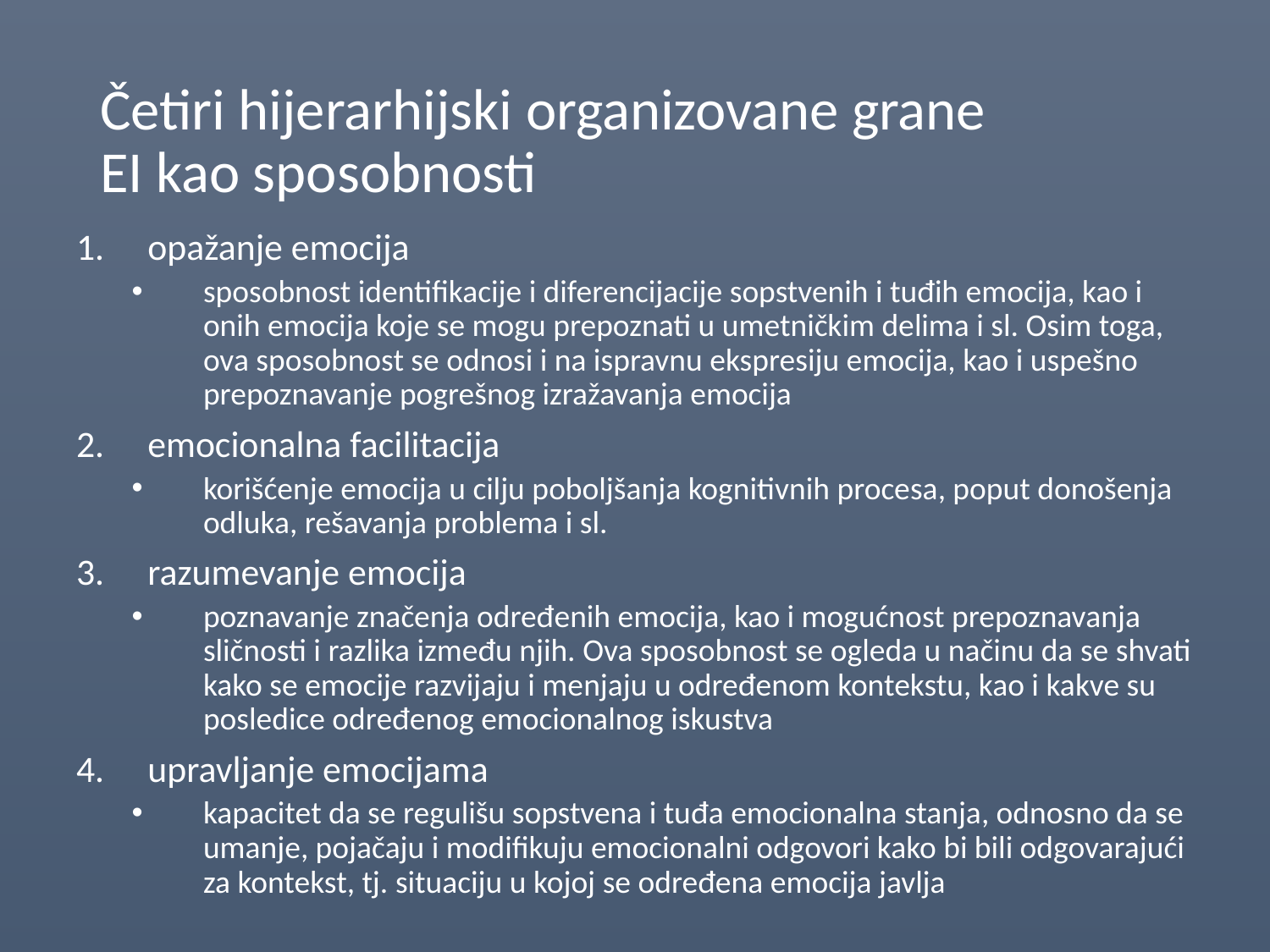

# Četiri hijerarhijski organizovane grane EI kao sposobnosti
opažanje emocija
sposobnost identifikacije i diferencijacije sopstvenih i tuđih emocija, kao i onih emocija koje se mogu prepoznati u umetničkim delima i sl. Osim toga, ova sposobnost se odnosi i na ispravnu ekspresiju emocija, kao i uspešno prepoznavanje pogrešnog izražavanja emocija
emocionalna facilitacija
korišćenje emocija u cilju poboljšanja kognitivnih procesa, poput donošenja odluka, rešavanja problema i sl.
razumevanje emocija
poznavanje značenja određenih emocija, kao i mogućnost prepoznavanja sličnosti i razlika između njih. Ova sposobnost se ogleda u načinu da se shvati kako se emocije razvijaju i menjaju u određenom kontekstu, kao i kakve su posledice određenog emocionalnog iskustva
upravljanje emocijama
kapacitet da se regulišu sopstvena i tuđa emocionalna stanja, odnosno da se umanje, pojačaju i modifikuju emocionalni odgovori kako bi bili odgovarajući za kontekst, tj. situaciju u kojoj se određena emocija javlja